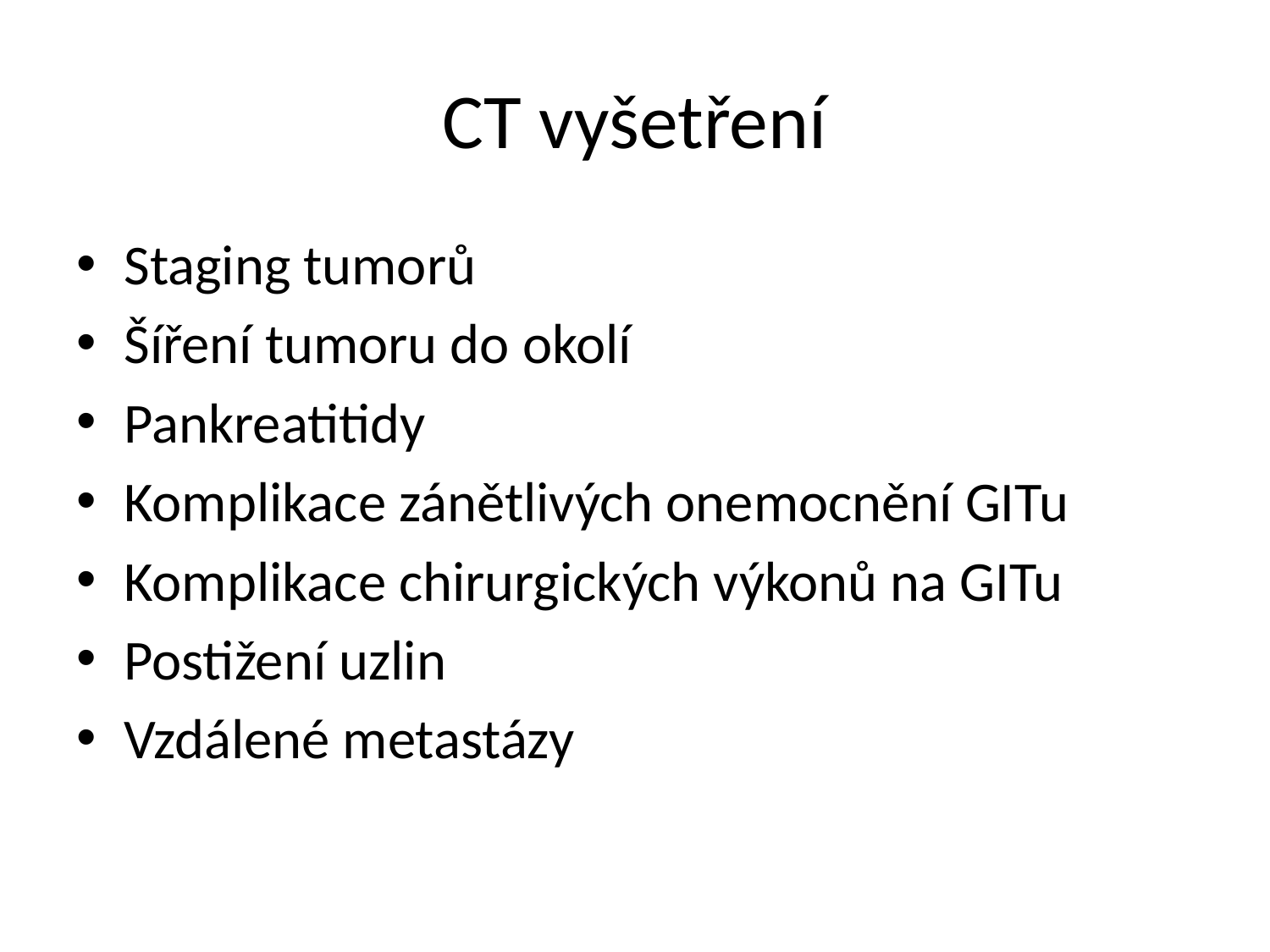

# CT vyšetření
Staging tumorů
Šíření tumoru do okolí
Pankreatitidy
Komplikace zánětlivých onemocnění GITu
Komplikace chirurgických výkonů na GITu
Postižení uzlin
Vzdálené metastázy